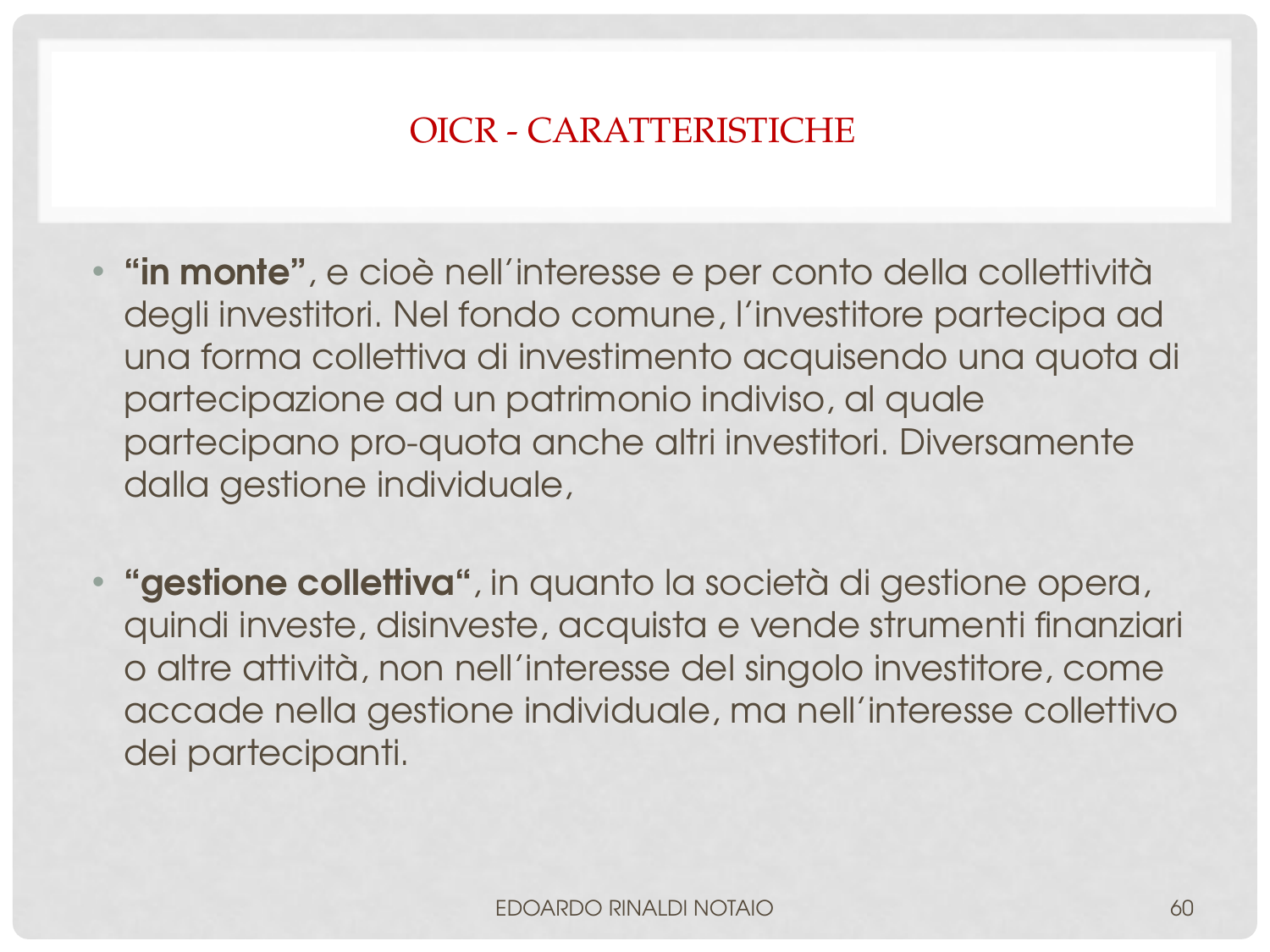

# OICR - CARATTERISTICHE
“in monte”, e cioè nell’interesse e per conto della collettività degli investitori. Nel fondo comune, l’investitore partecipa ad una forma collettiva di investimento acquisendo una quota di partecipazione ad un patrimonio indiviso, al quale partecipano pro-quota anche altri investitori. Diversamente dalla gestione individuale,

“gestione collettiva“, in quanto la società di gestione opera, quindi investe, disinveste, acquista e vende strumenti finanziari o altre attività, non nell’interesse del singolo investitore, come accade nella gestione individuale, ma nell’interesse collettivo dei partecipanti.
EDOARDO RINALDI NOTAIO
60